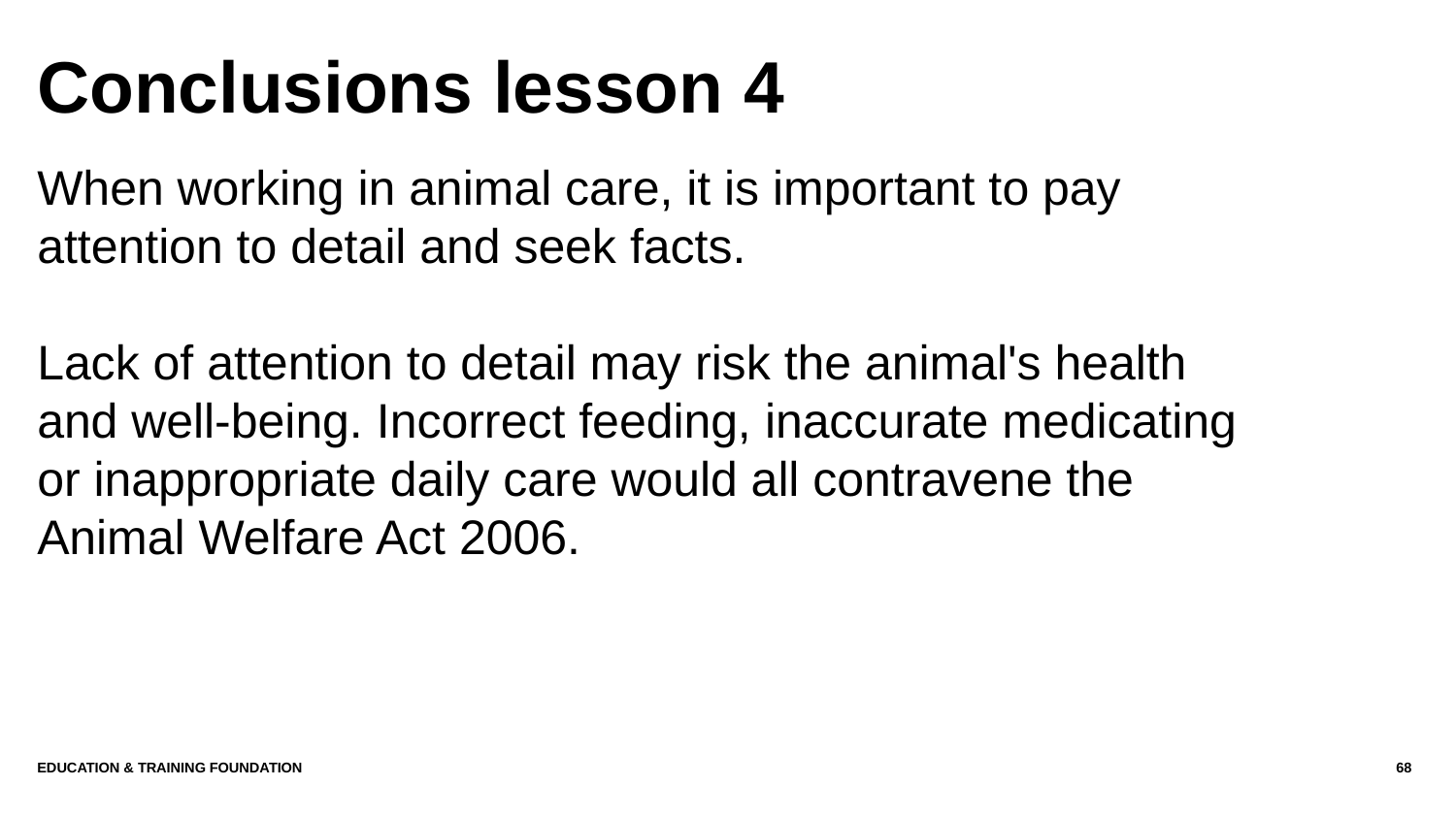

# Conclusions lesson 4
When working in animal care, it is important to pay attention to detail and seek facts.

Lack of attention to detail may risk the animal's health and well-being. Incorrect feeding, inaccurate medicating or inappropriate daily care would all contravene the Animal Welfare Act 2006.
Education & Training Foundation
68